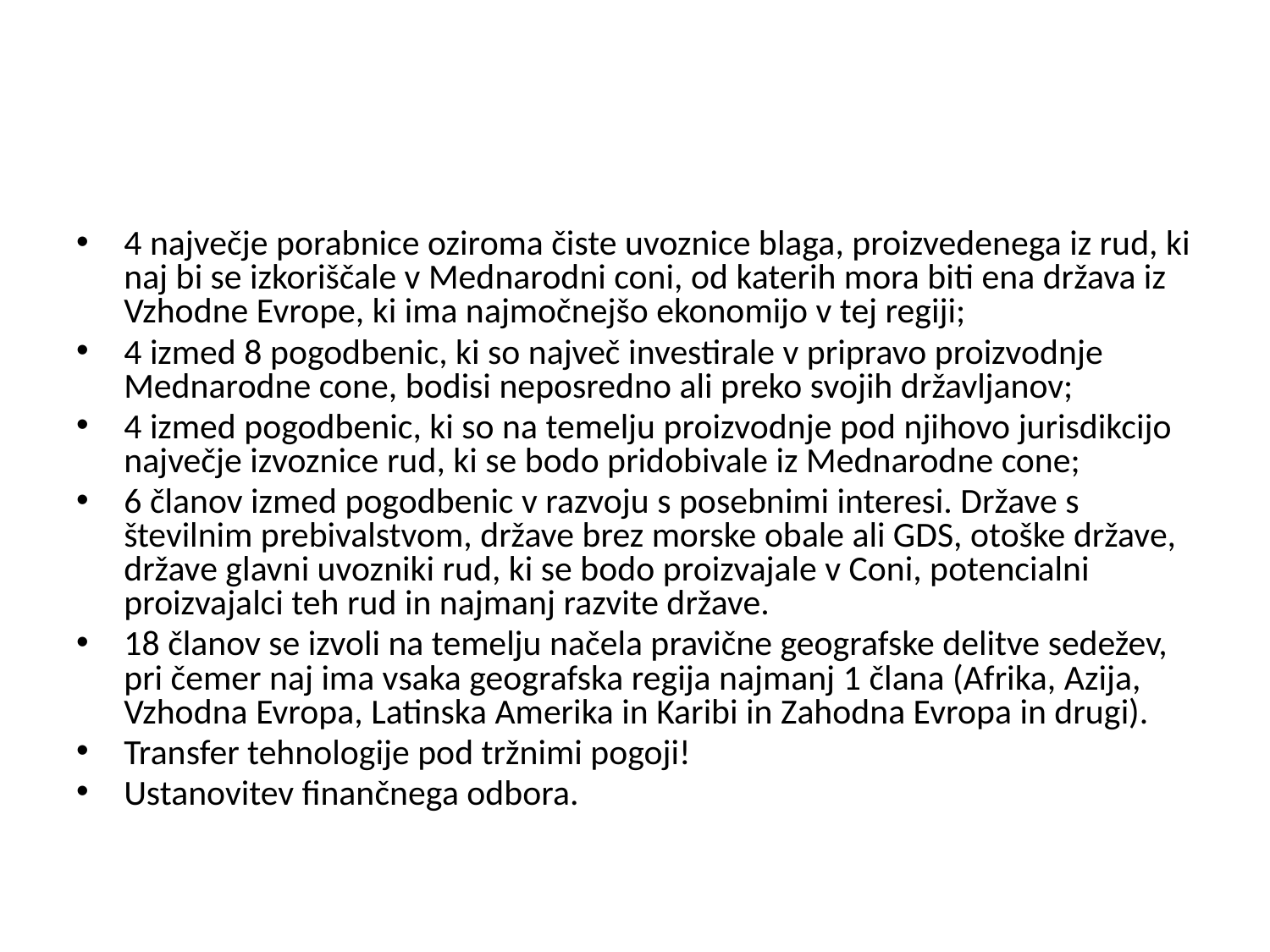

#
4 največje porabnice oziroma čiste uvoznice blaga, proizvedenega iz rud, ki naj bi se izkoriščale v Mednarodni coni, od katerih mora biti ena država iz Vzhodne Evrope, ki ima najmočnejšo ekonomijo v tej regiji;
4 izmed 8 pogodbenic, ki so največ investirale v pripravo proizvodnje Mednarodne cone, bodisi neposredno ali preko svojih državljanov;
4 izmed pogodbenic, ki so na temelju proizvodnje pod njihovo jurisdikcijo največje izvoznice rud, ki se bodo pridobivale iz Mednarodne cone;
6 članov izmed pogodbenic v razvoju s posebnimi interesi. Države s številnim prebivalstvom, države brez morske obale ali GDS, otoške države, države glavni uvozniki rud, ki se bodo proizvajale v Coni, potencialni proizvajalci teh rud in najmanj razvite države.
18 članov se izvoli na temelju načela pravične geografske delitve sedežev, pri čemer naj ima vsaka geografska regija najmanj 1 člana (Afrika, Azija, Vzhodna Evropa, Latinska Amerika in Karibi in Zahodna Evropa in drugi).
Transfer tehnologije pod tržnimi pogoji!
Ustanovitev finančnega odbora.